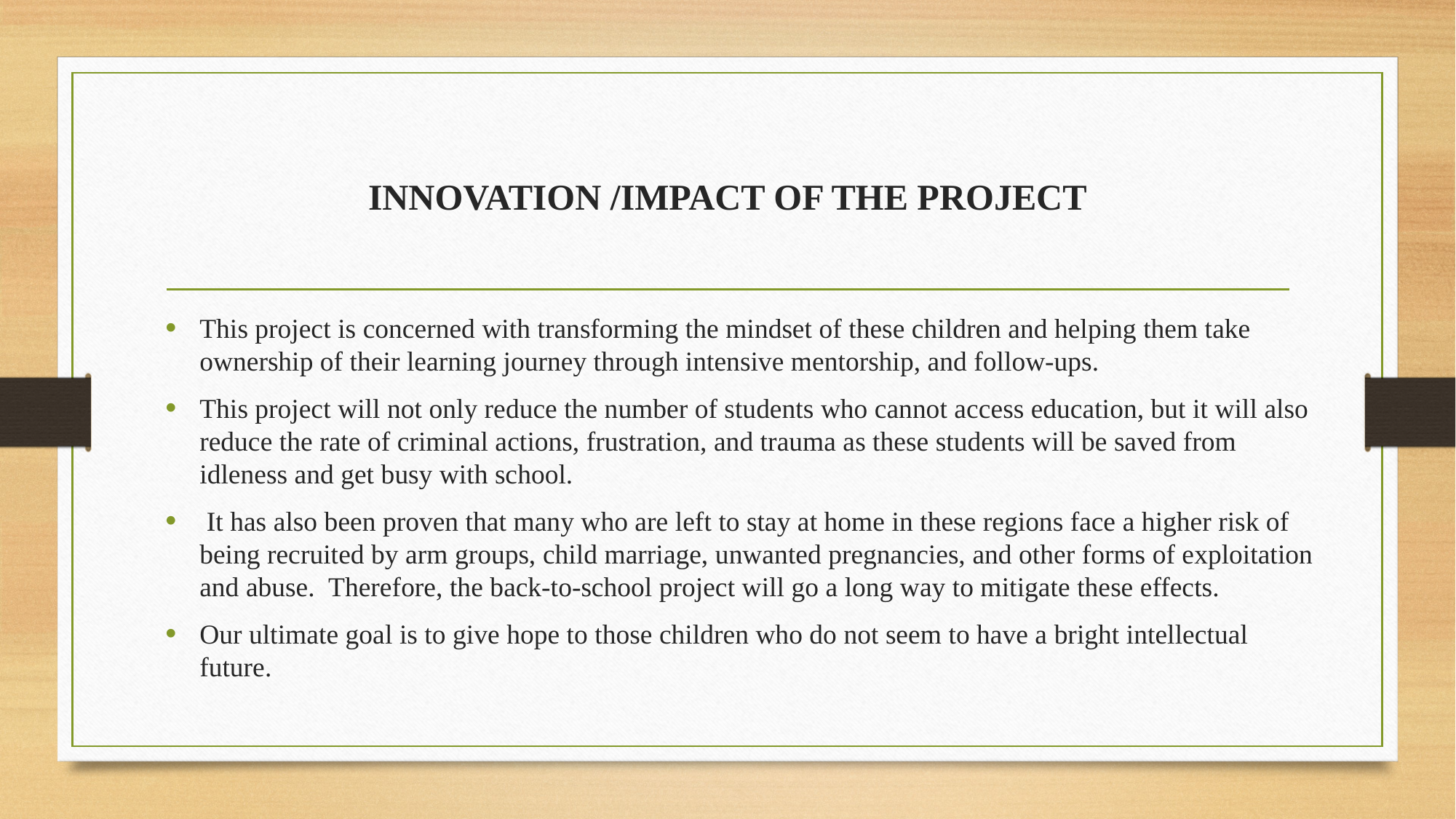

# INNOVATION /IMPACT OF THE PROJECT
This project is concerned with transforming the mindset of these children and helping them take ownership of their learning journey through intensive mentorship, and follow-ups.
This project will not only reduce the number of students who cannot access education, but it will also reduce the rate of criminal actions, frustration, and trauma as these students will be saved from idleness and get busy with school.
 It has also been proven that many who are left to stay at home in these regions face a higher risk of being recruited by arm groups, child marriage, unwanted pregnancies, and other forms of exploitation and abuse.  Therefore, the back-to-school project will go a long way to mitigate these effects.
Our ultimate goal is to give hope to those children who do not seem to have a bright intellectual future.